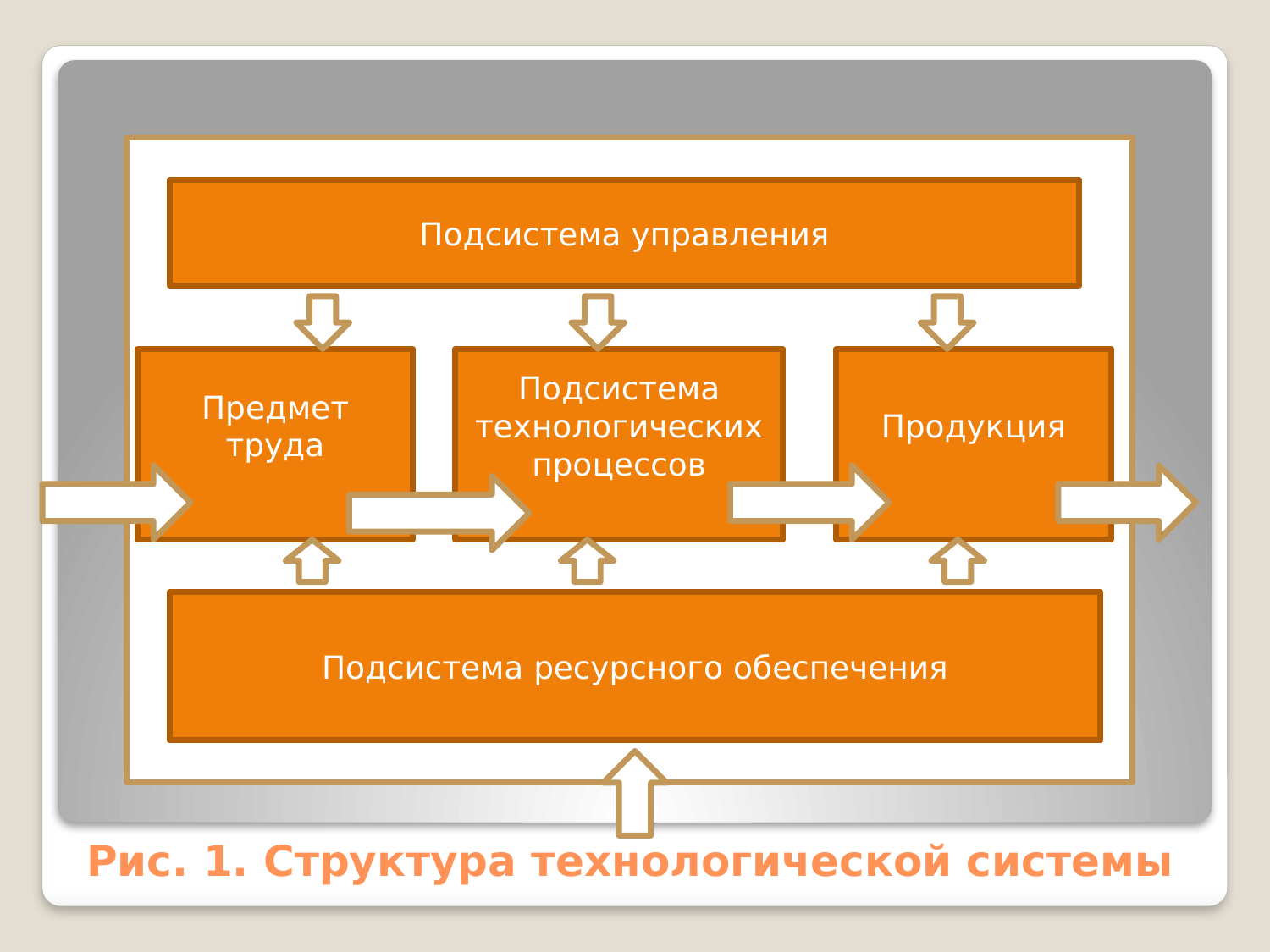

Подсистема управления

Предмет труда

Подсистема технологических процессов

Продукция

Подсистема ресурсного обеспечения

# Рис. 1. Структура технологической системы